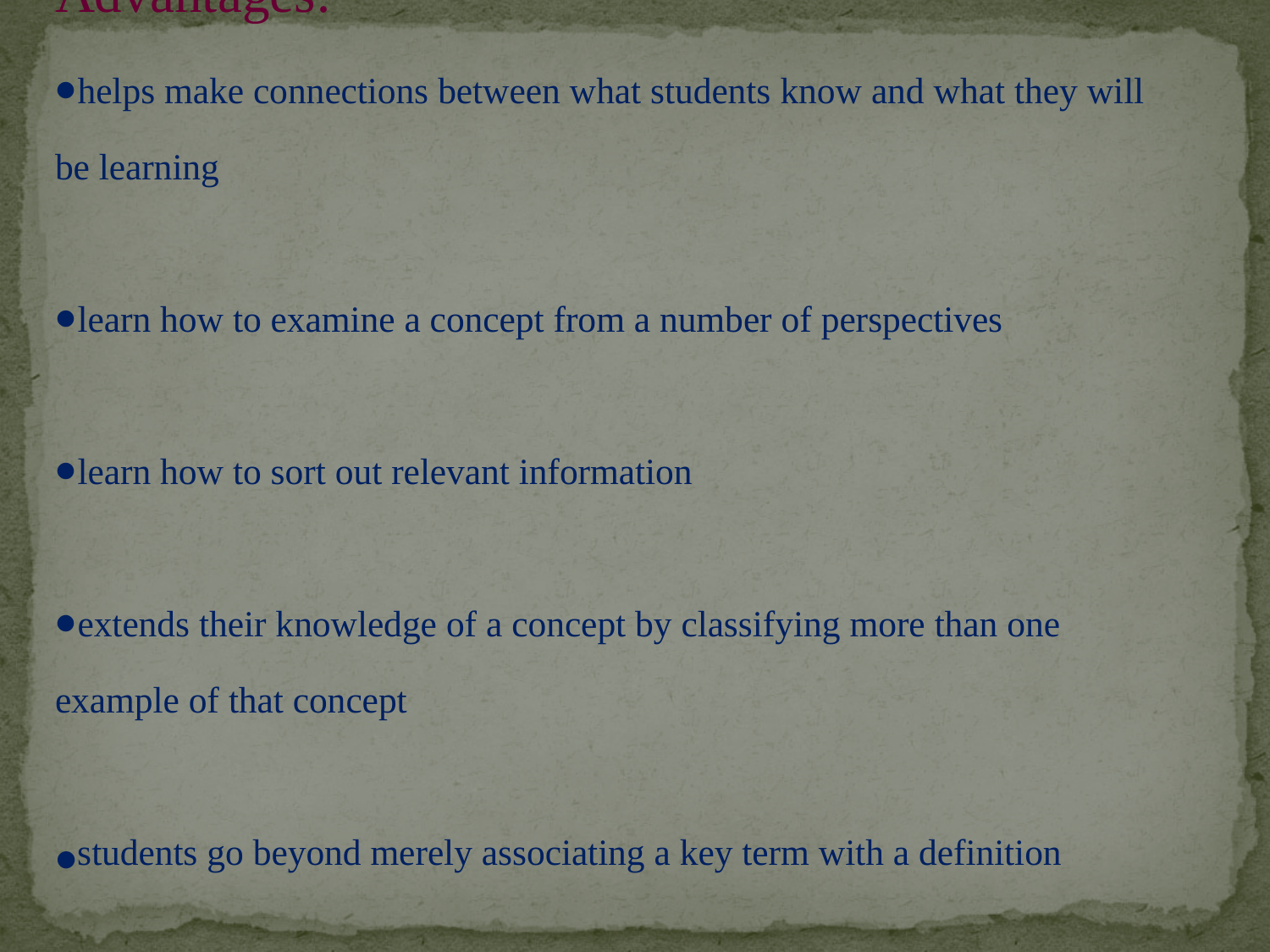

Advantages:
helps make connections between what students know and what they will be learning

learn how to examine a concept from a number of perspectives

learn how to sort out relevant information

extends their knowledge of a concept by classifying more than one example of that concept

students go beyond merely associating a key term with a definition
concept is learned more thoroughly and retention is improved